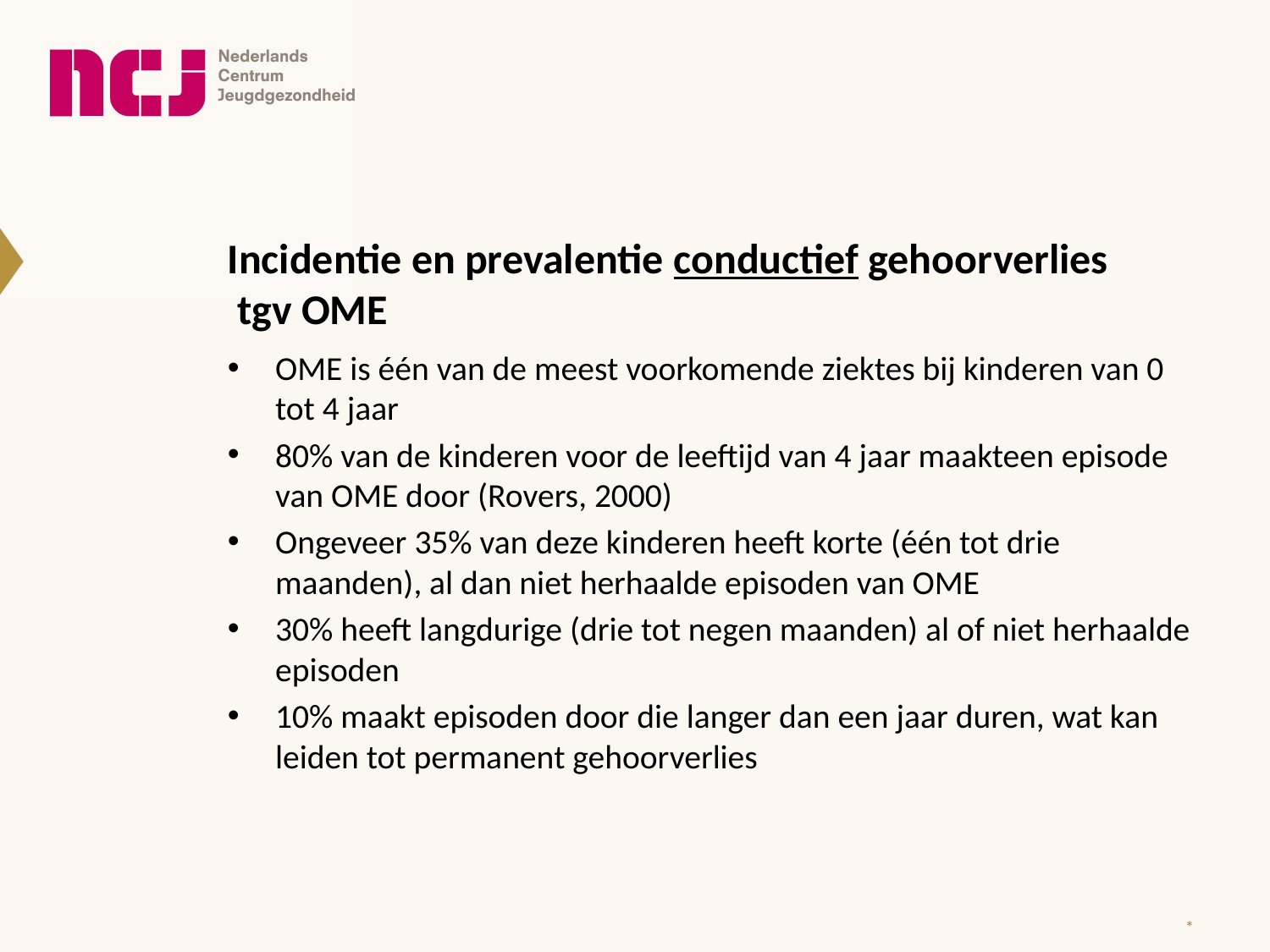

Incidentie en prevalentie conductief gehoorverlies
 tgv OME

OME is één van de meest voorkomende ziektes bij kinderen van 0 tot 4 jaar
80% van de kinderen voor de leeftijd van 4 jaar maakteen episode van OME door (Rovers, 2000)
Ongeveer 35% van deze kinderen heeft korte (één tot drie maanden), al dan niet herhaalde episoden van OME
30% heeft langdurige (drie tot negen maanden) al of niet herhaalde episoden
10% maakt episoden door die langer dan een jaar duren, wat kan leiden tot permanent gehoorverlies

*